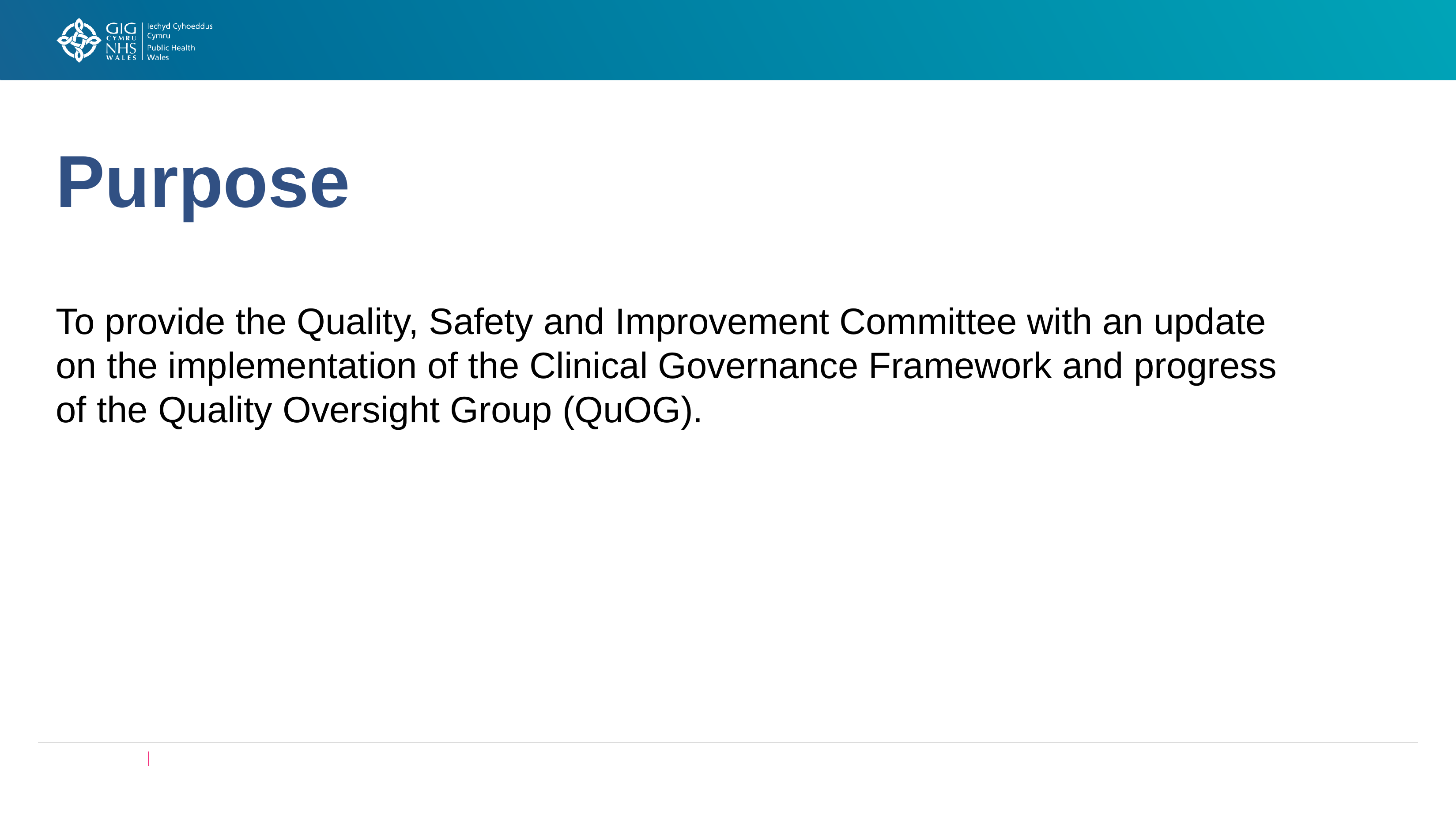

# Purpose
To provide the Quality, Safety and Improvement Committee with an update on the implementation of the Clinical Governance Framework and progress of the Quality Oversight Group (QuOG).